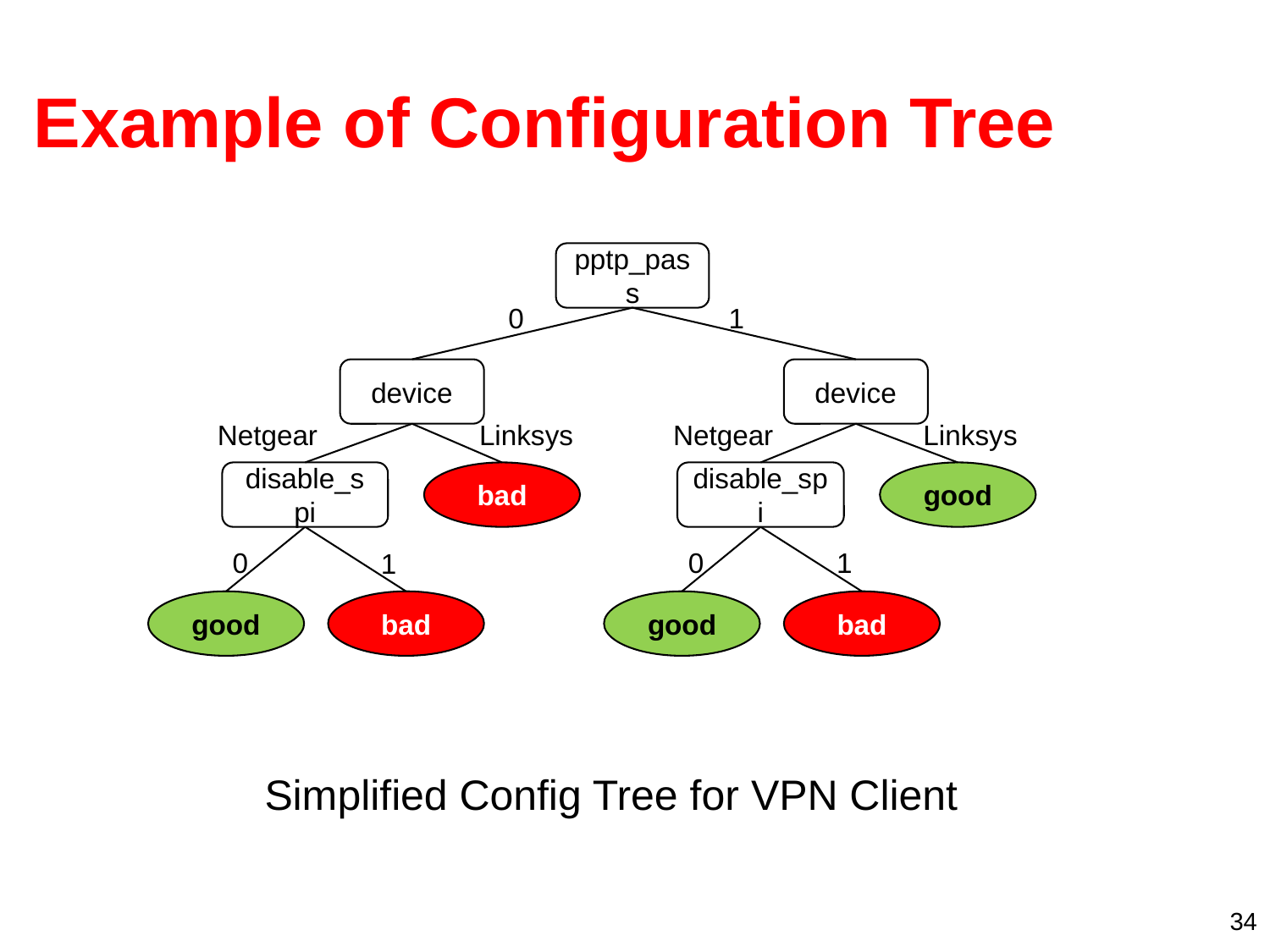

# Example of Configuration Tree
pptp_pass
1
0
device
device
Netgear
Linksys
Netgear
Linksys
disable_spi
bad
disable_spi
good
0
0
1
1
good
bad
good
bad
Simplified Config Tree for VPN Client
34